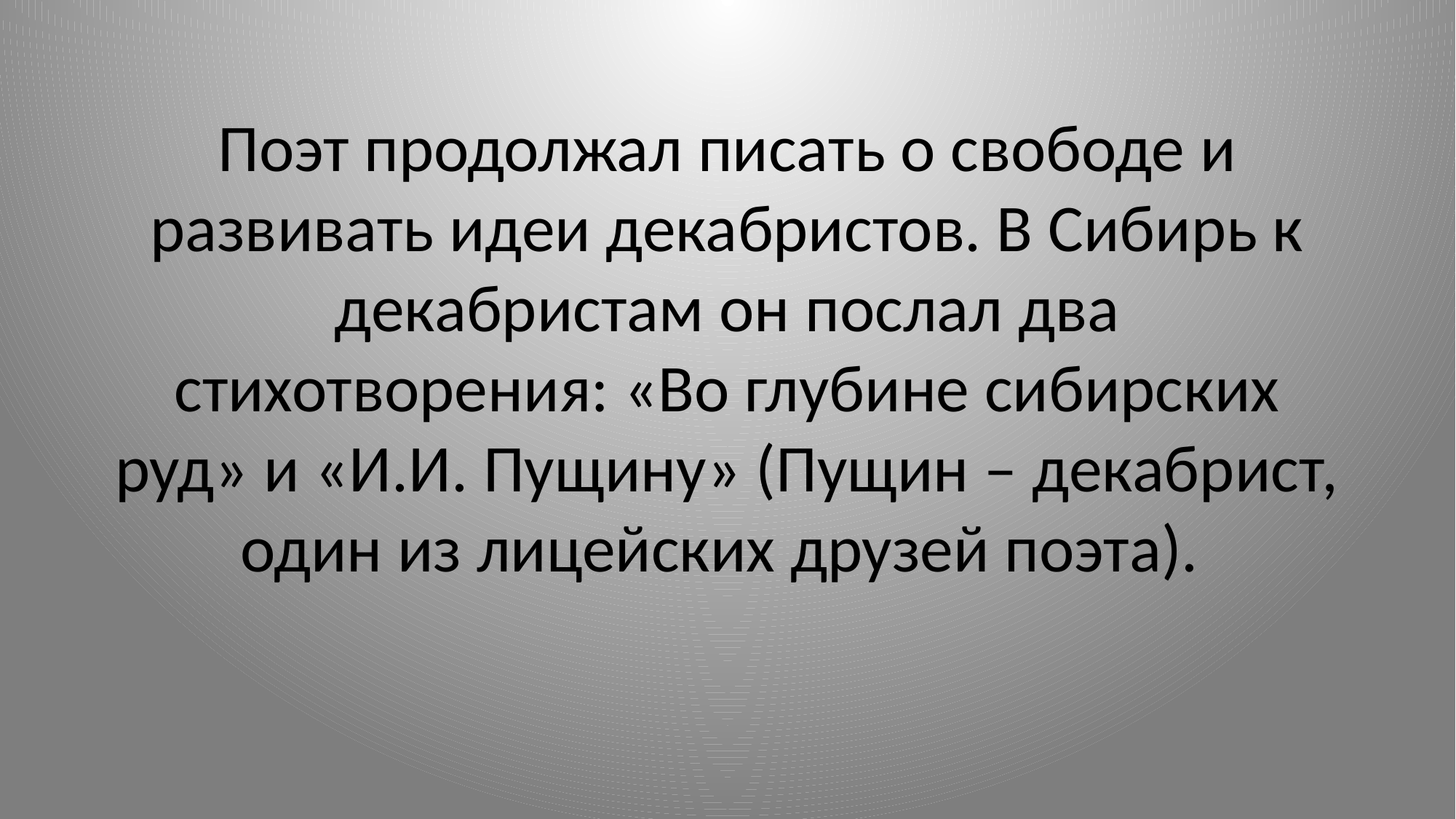

# Поэт продолжал писать о свободе и развивать идеи декабристов. В Сибирь к декабристам он послал два стихотворения: «Во глубине сибирских руд» и «И.И. Пущину» (Пущин – декабрист, один из лицейских друзей поэта).